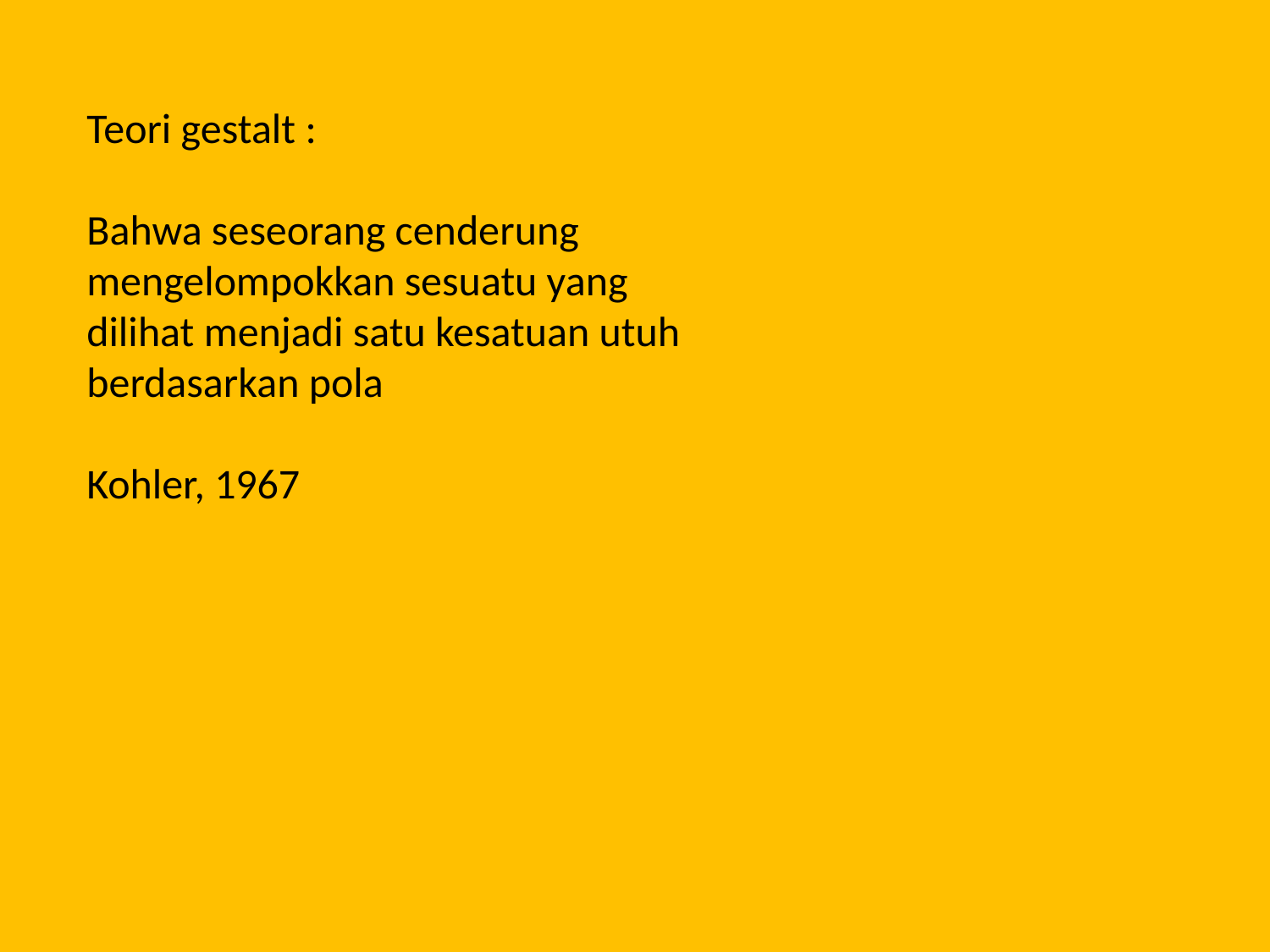

Teori gestalt :

Bahwa seseorang cenderung mengelompokkan sesuatu yang dilihat menjadi satu kesatuan utuh berdasarkan pola

Kohler, 1967